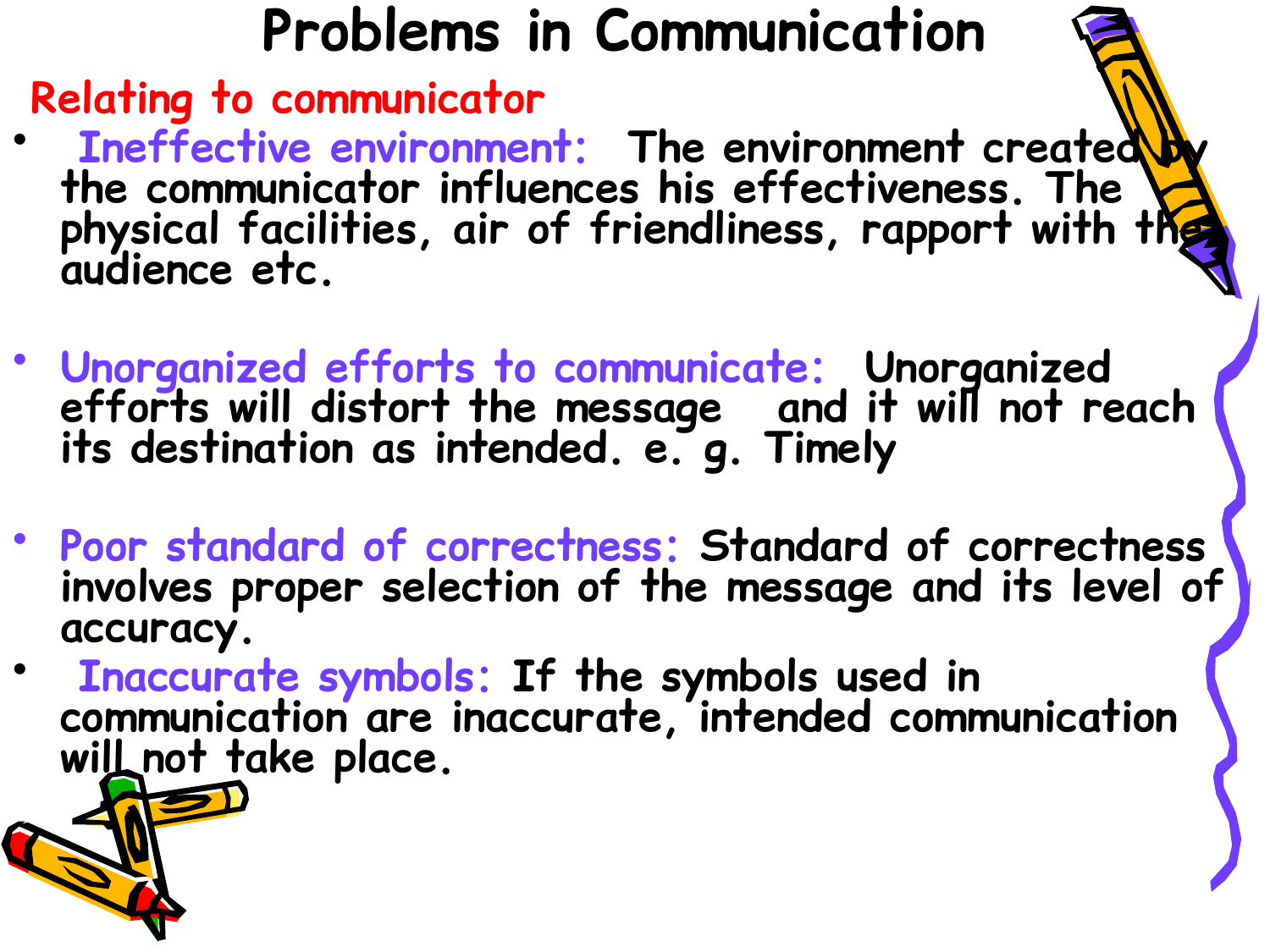

# Problems in Communication
 Relating to communicator
 Ineffective environment:  The environment created by the communicator influences his effectiveness. The physical facilities, air of friendliness, rapport with the audience etc.

Unorganized efforts to communicate:  Unorganized efforts will distort the message   and it will not reach its destination as intended. e. g. Timely

Poor standard of correctness: Standard of correctness involves proper selection of the message and its level of accuracy.
 Inaccurate symbols: If the symbols used in                communication are inaccurate, intended communication will not take place.